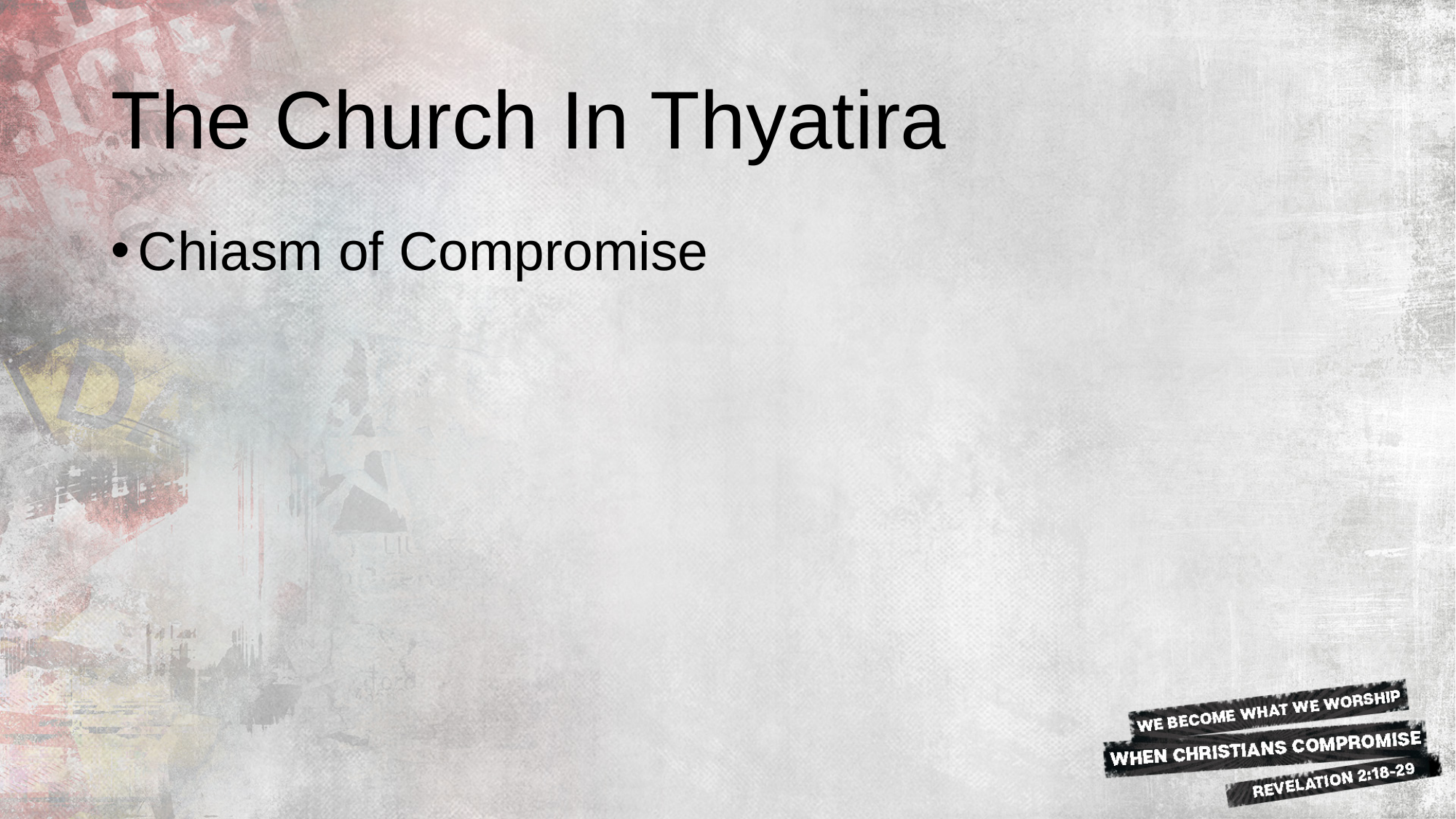

# The Church In Thyatira
Chiasm of Compromise